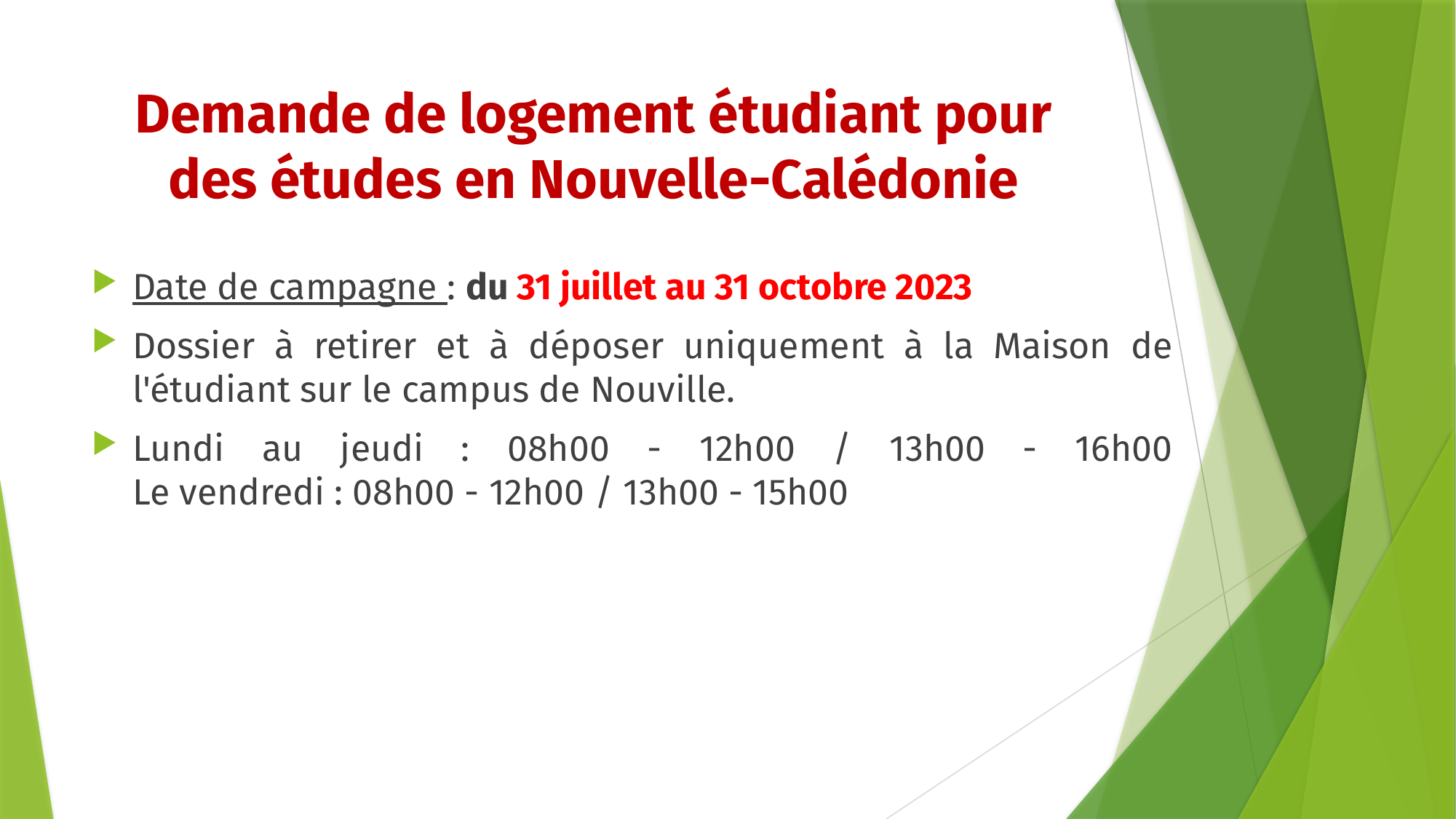

# Demande de logement étudiant pour des études en Nouvelle-Calédonie
Date de campagne : du 31 juillet au 31 octobre 2023
Dossier à retirer et à déposer uniquement à la Maison de l'étudiant sur le campus de Nouville.
Lundi au jeudi : 08h00 - 12h00 / 13h00 - 16h00
Le vendredi : 08h00 - 12h00 / 13h00 - 15h00